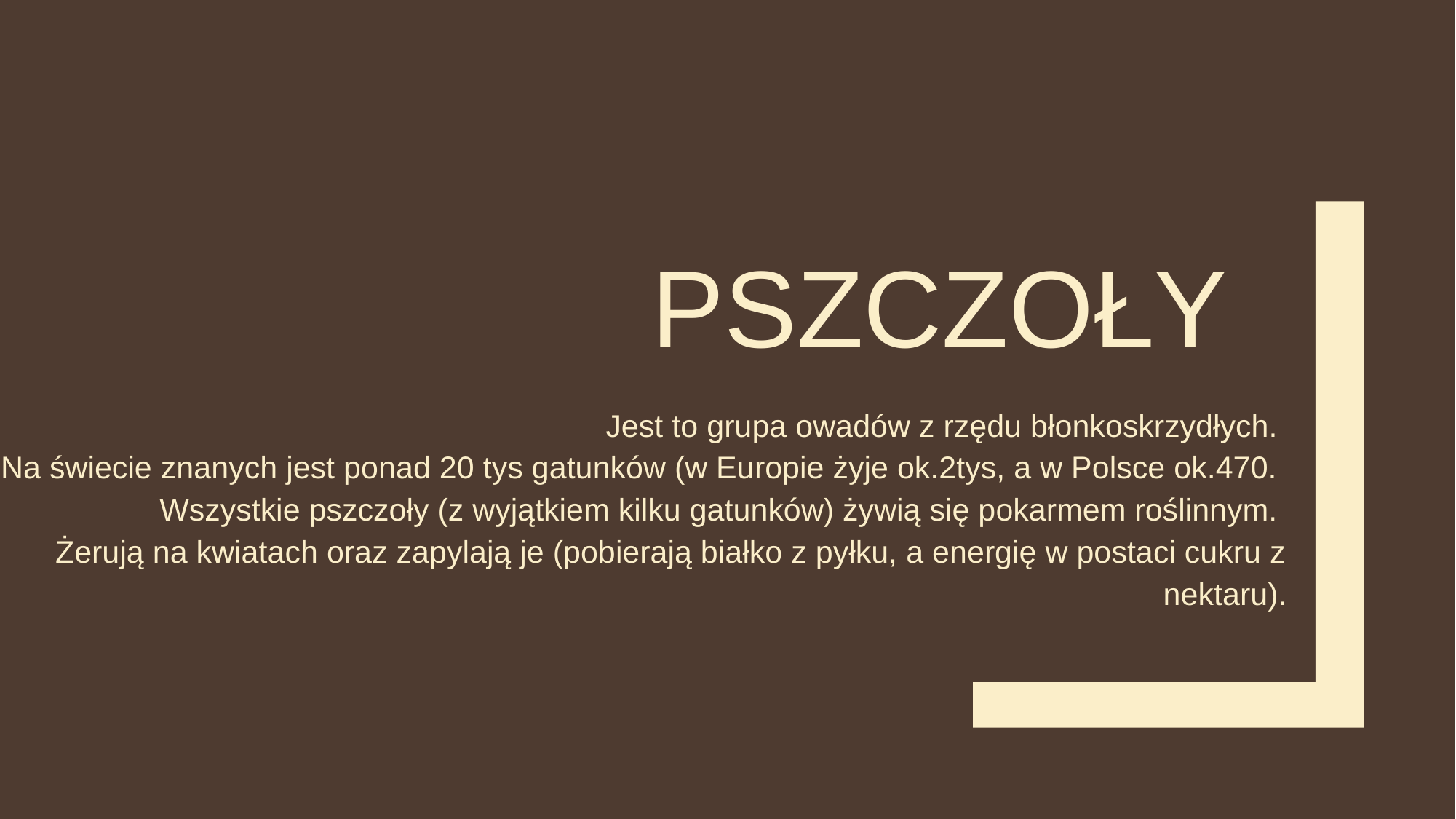

# pszczoły
Jest to grupa owadów z rzędu błonkoskrzydłych.
Na świecie znanych jest ponad 20 tys gatunków (w Europie żyje ok.2tys, a w Polsce ok.470.
Wszystkie pszczoły (z wyjątkiem kilku gatunków) żywią się pokarmem roślinnym.
Żerują na kwiatach oraz zapylają je (pobierają białko z pyłku, a energię w postaci cukru z nektaru).